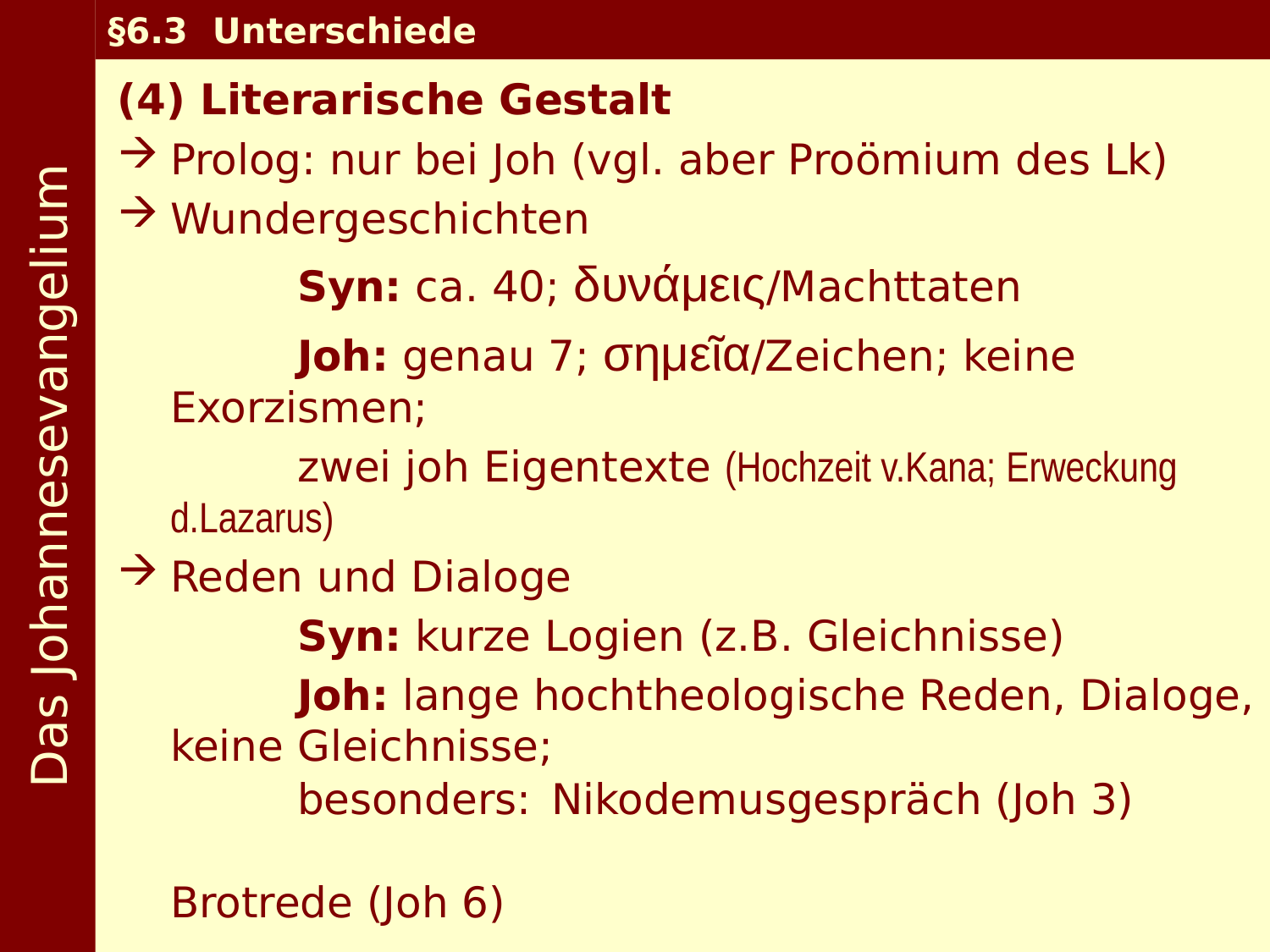

Das Johannesevangelium
§6.3  Unterschiede

(4) Literarische Gestalt
Prolog: nur bei Joh (vgl. aber Proömium des Lk)
Wundergeschichten
		Syn: ca. 40; δυνάμεις/Machttaten
		Joh: genau 7; σημεῖα/Zeichen; keine Exorzismen;
		zwei joh Eigentexte (Hochzeit v.Kana; Erweckung d.Lazarus)
Reden und Dialoge
		Syn: kurze Logien (z.B. Gleichnisse)
		Joh: lange hochtheologische Reden, Dialoge, keine Gleichnisse;
		besonders: 	Nikodemusgespräch (Joh 3)
									Brotrede (Joh 6)
									Hirtenrede (Joh 10)
									Abschiedsreden (Joh 14-17)